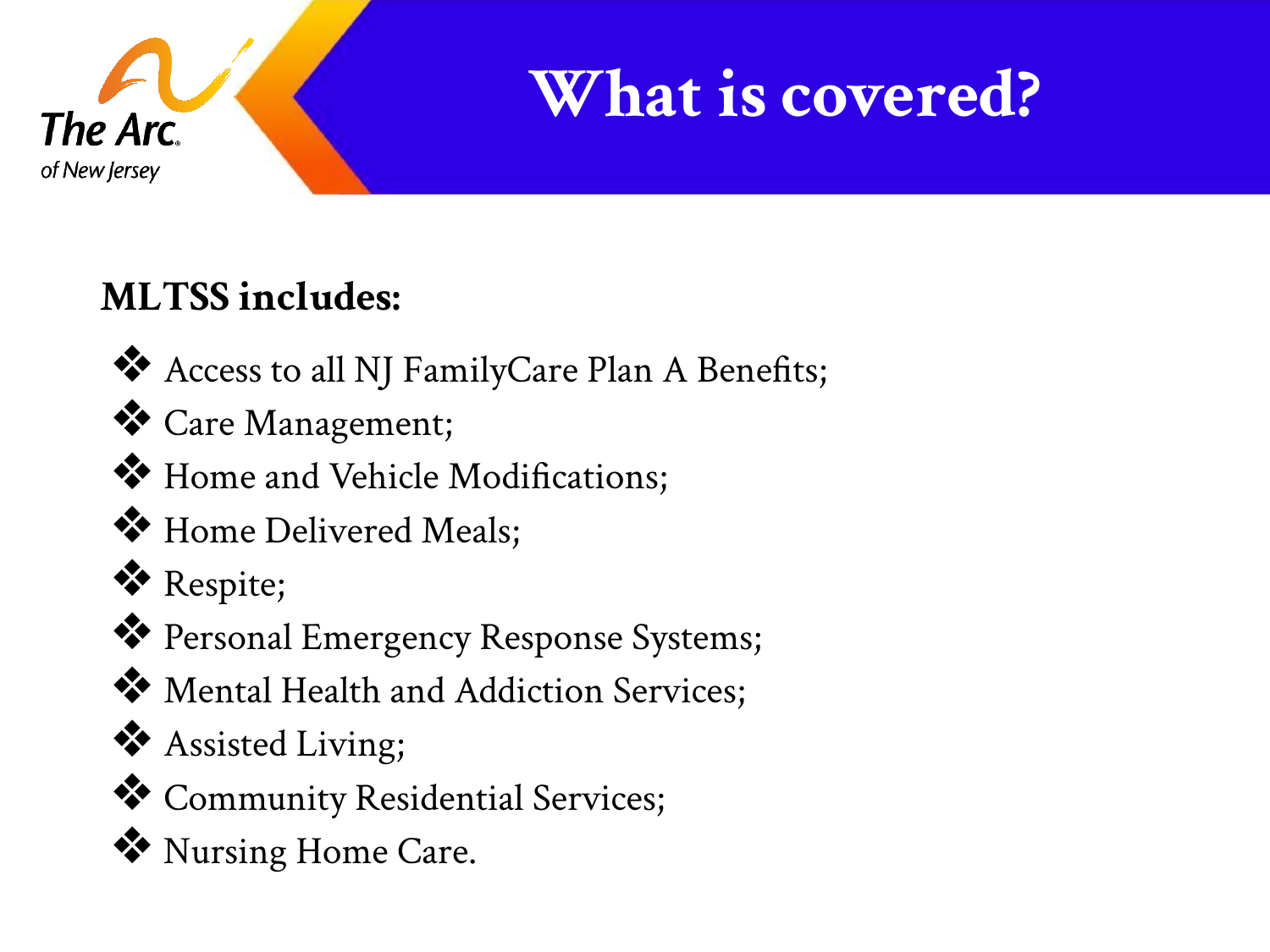

# What is covered?
MLTSS includes:
Access to all NJ FamilyCare Plan A Benefits;
Care Management;
Home and Vehicle Modifications;
Home Delivered Meals;
Respite;
Personal Emergency Response Systems;
Mental Health and Addiction Services;
Assisted Living;
Community Residential Services;
Nursing Home Care.